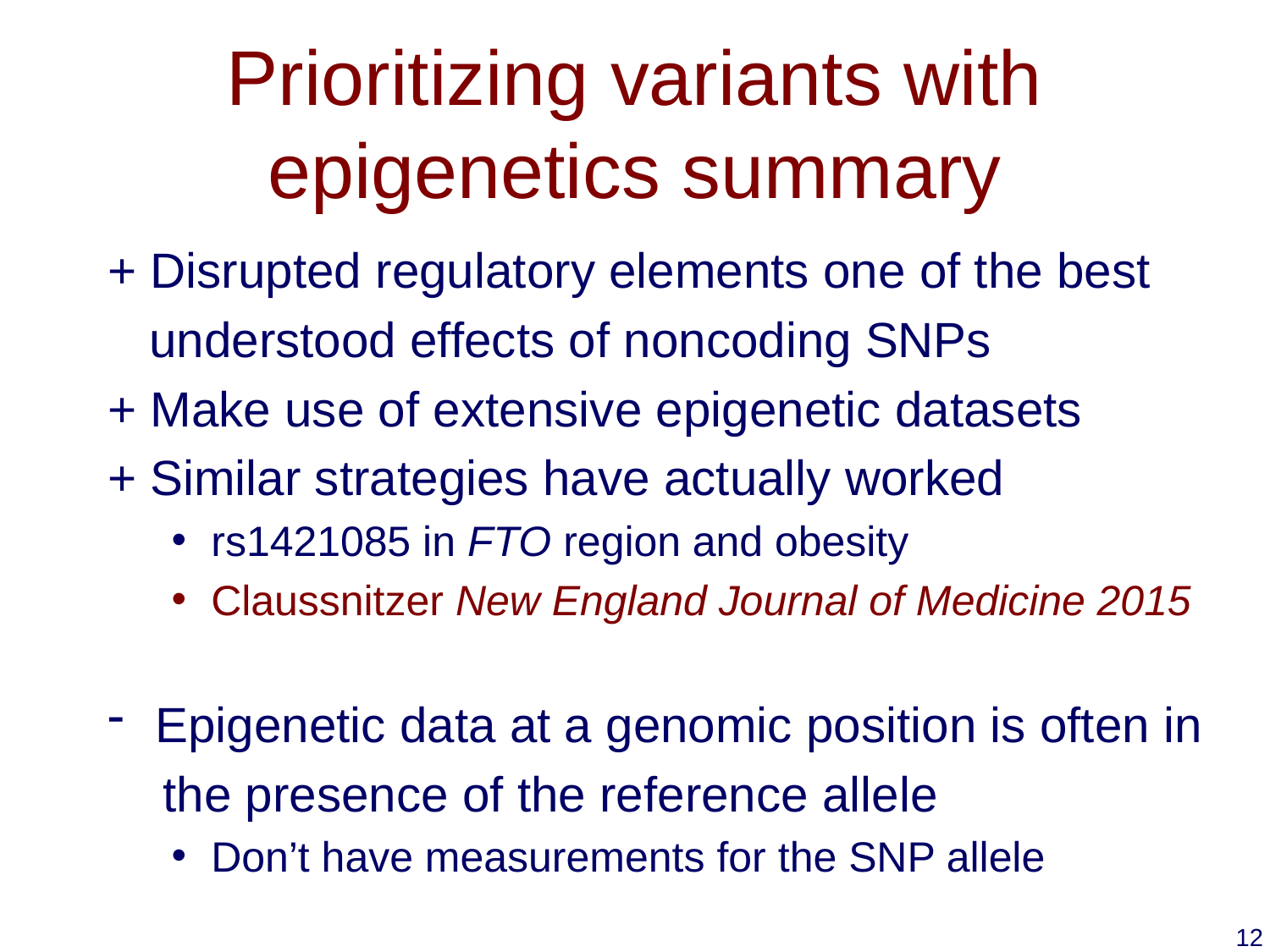

# Prioritizing variants with epigenetics summary
+ Disrupted regulatory elements one of the best
   understood effects of noncoding SNPs
+ Make use of extensive epigenetic datasets
+ Similar strategies have actually worked
rs1421085 in FTO region and obesity
Claussnitzer New England Journal of Medicine 2015

Epigenetic data at a genomic position is often in
    the presence of the reference allele
Don’t have measurements for the SNP allele
12